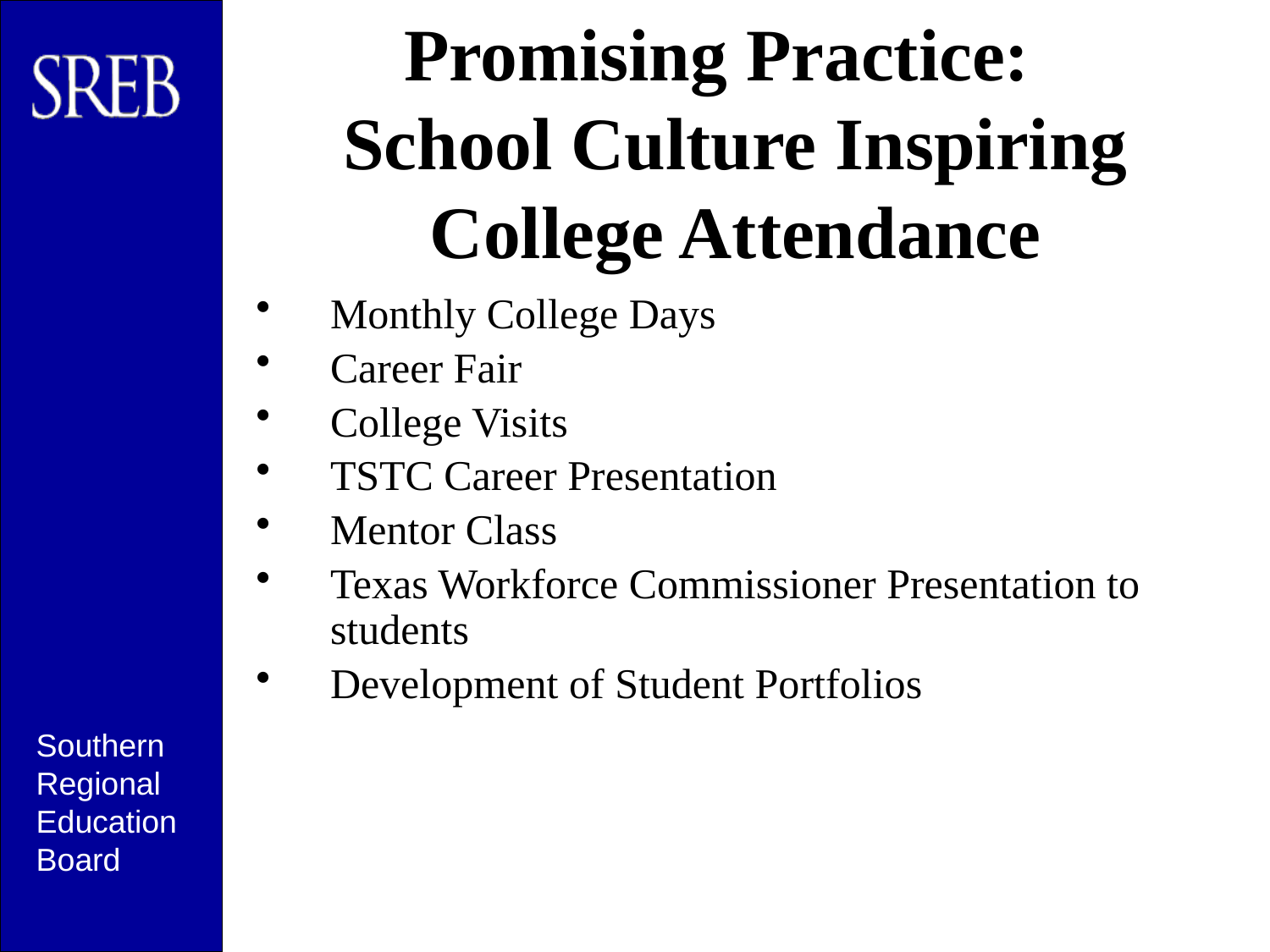

# Promising Practice: School Culture Inspiring College Attendance
Monthly College Days
Career Fair
College Visits
TSTC Career Presentation
Mentor Class
Texas Workforce Commissioner Presentation to students
Development of Student Portfolios